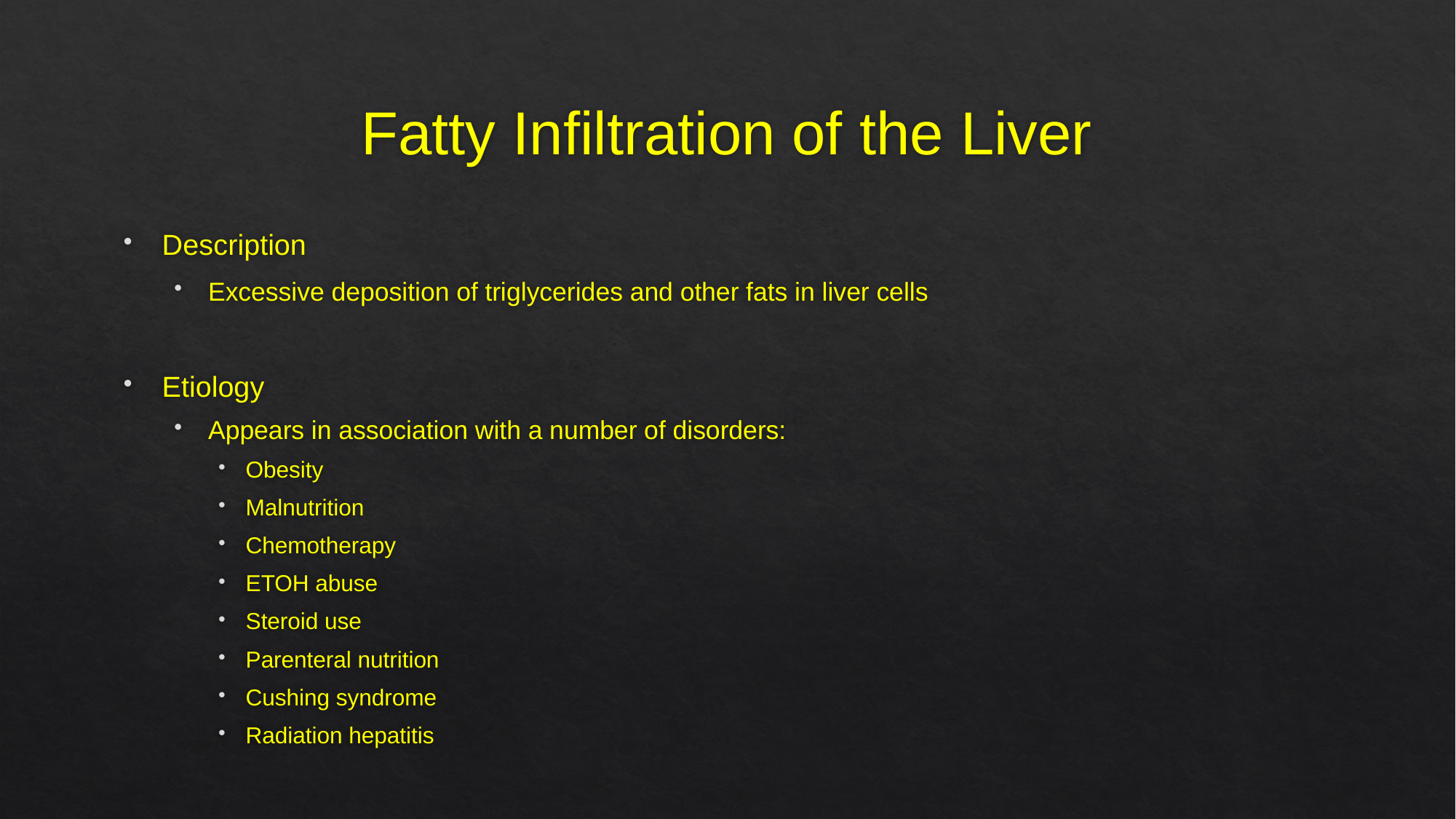

# Fatty Infiltration of the Liver
Description
Excessive deposition of triglycerides and other fats in liver cells

Etiology
Appears in association with a number of disorders:
Obesity
Malnutrition
Chemotherapy
ETOH abuse
Steroid use
Parenteral nutrition
Cushing syndrome
Radiation hepatitis